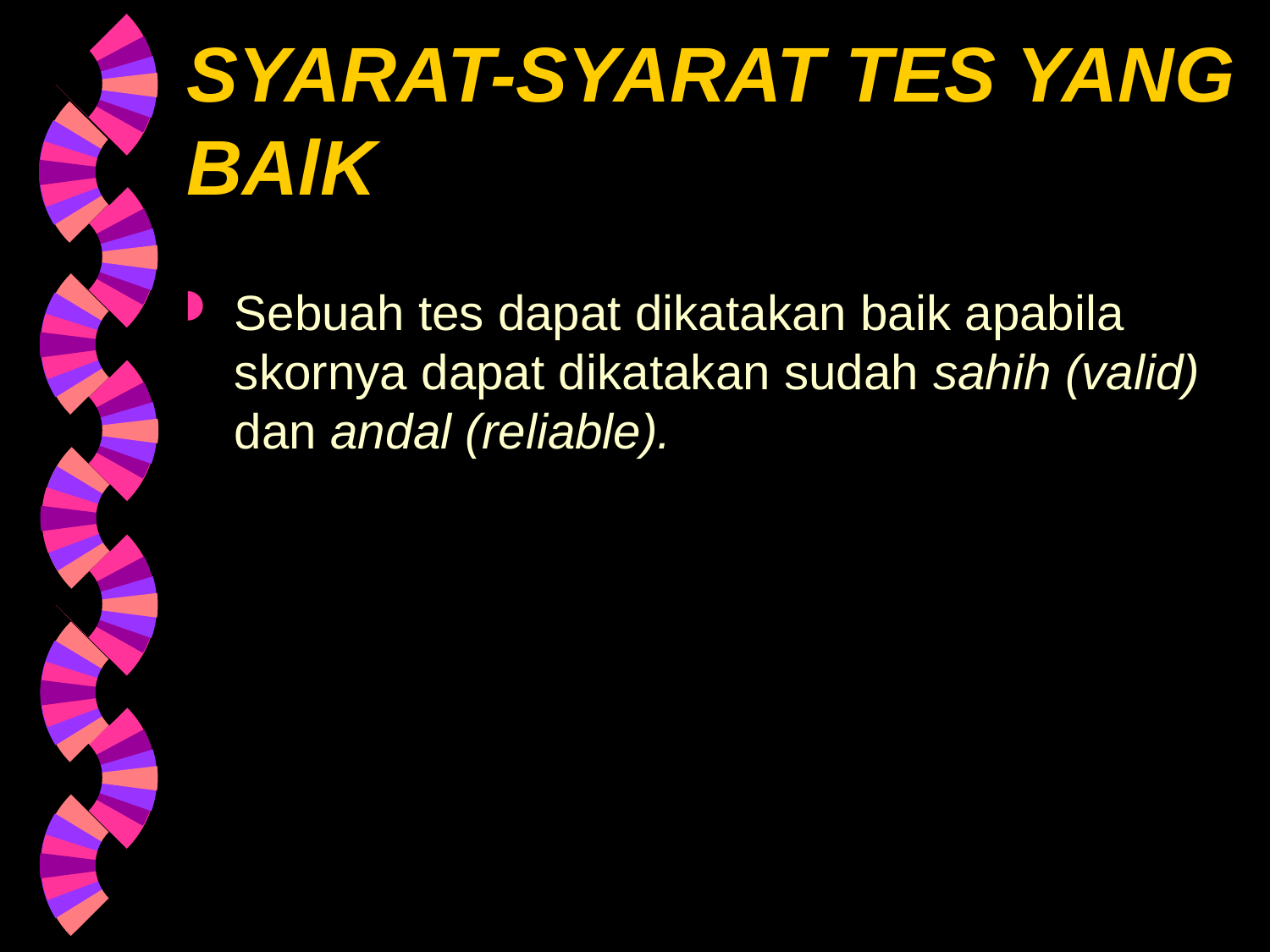

# SYARAT-SYARAT TES YANG BAlK
Sebuah tes dapat dikatakan baik apabila skornya dapat dikatakan sudah sahih (valid) dan andal (reliable).